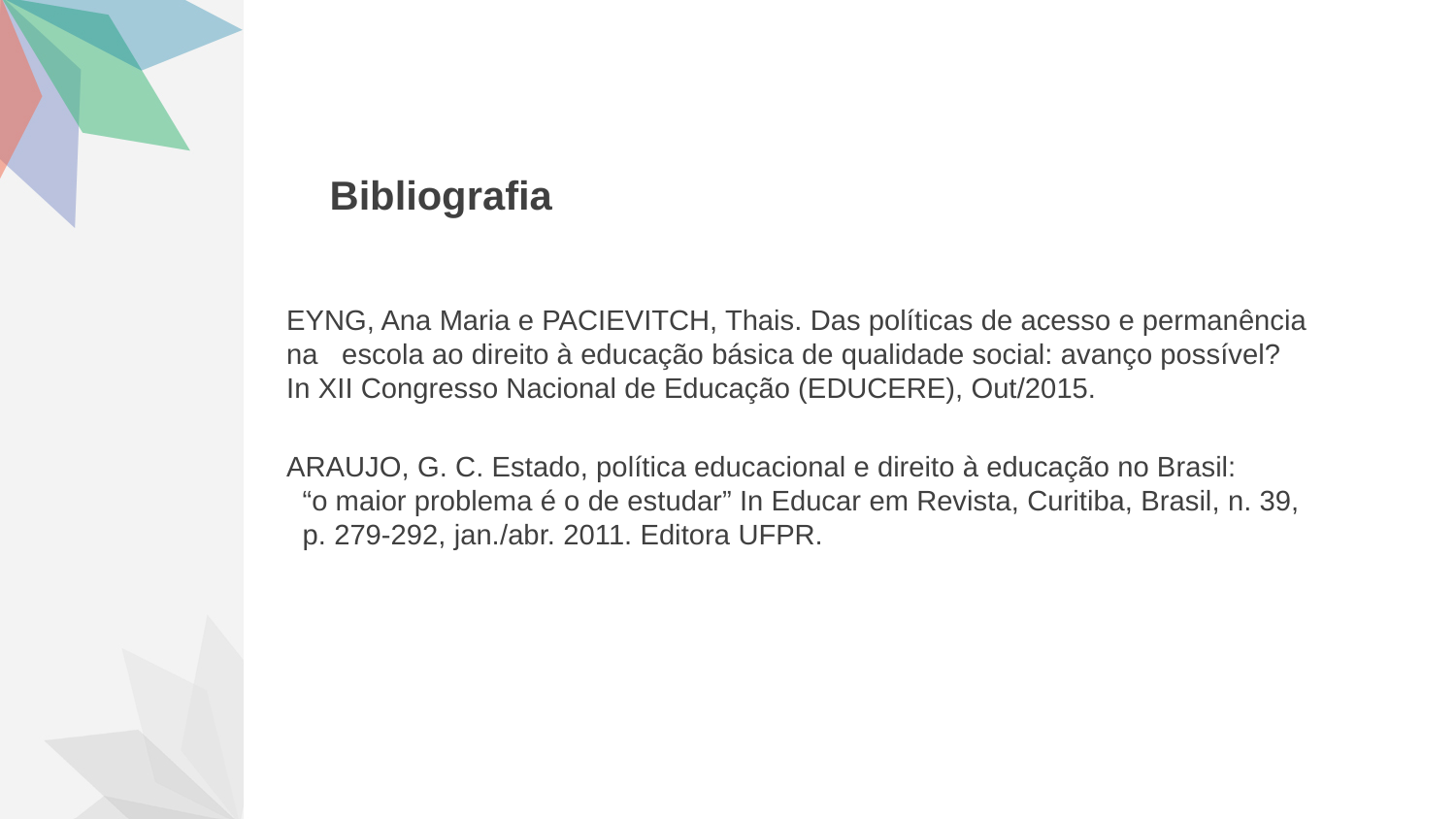

Bibliografia
EYNG, Ana Maria e PACIEVITCH, Thais. Das políticas de acesso e permanência na   escola ao direito à educação básica de qualidade social: avanço possível? In XII Congresso Nacional de Educação (EDUCERE), Out/2015.

ARAUJO, G. C. Estado, política educacional e direito à educação no Brasil:            “o maior problema é o de estudar” In Educar em Revista, Curitiba, Brasil, n. 39,    p. 279-292, jan./abr. 2011. Editora UFPR.